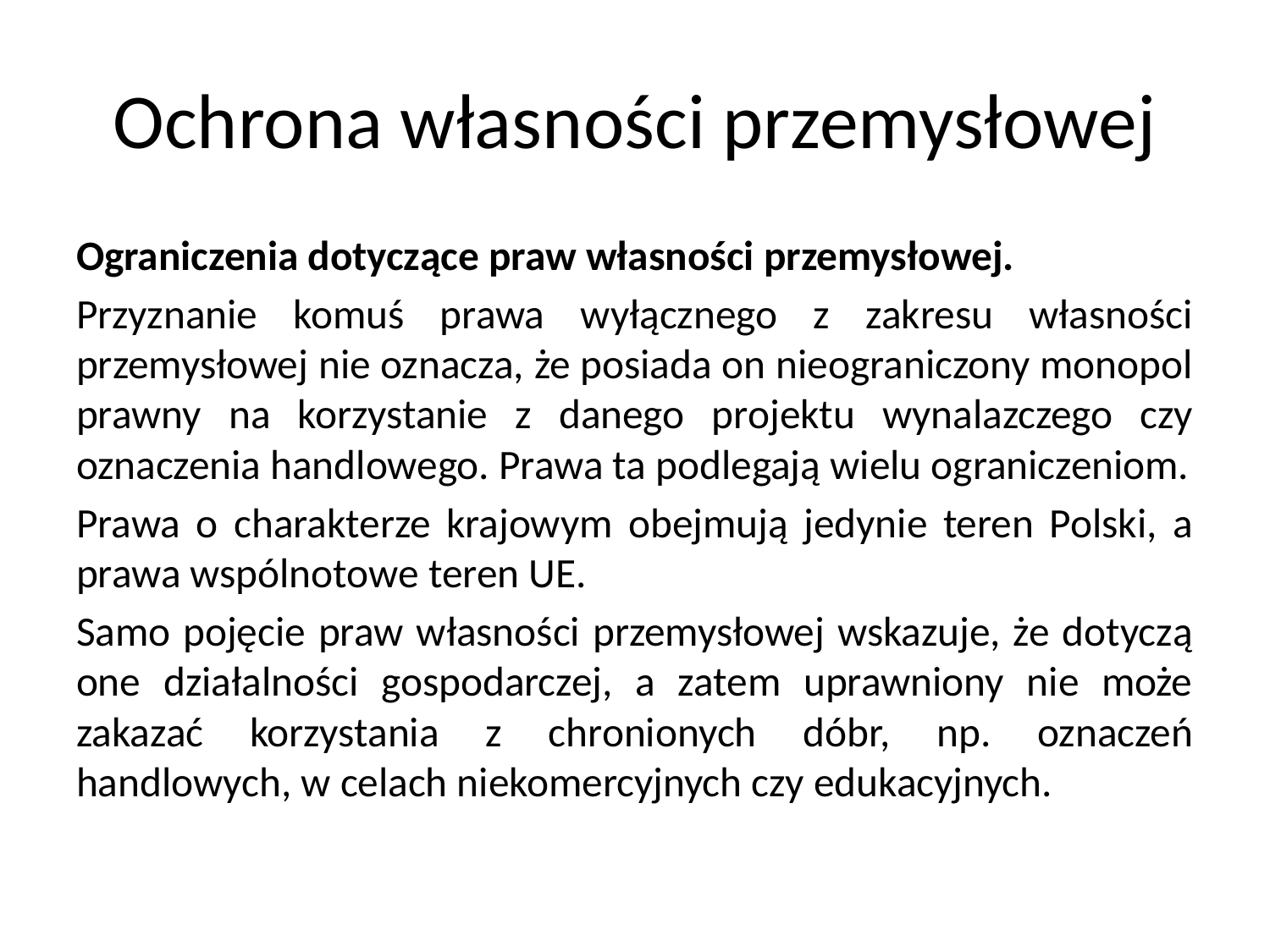

# Ochrona własności przemysłowej
Ograniczenia dotyczące praw własności przemysłowej.
Przyznanie komuś prawa wyłącznego z zakresu własności przemysłowej nie oznacza, że posiada on nieograniczony monopol prawny na korzystanie z danego projektu wynalazczego czy oznaczenia handlowego. Prawa ta podlegają wielu ograniczeniom.
Prawa o charakterze krajowym obejmują jedynie teren Polski, a prawa wspólnotowe teren UE.
Samo pojęcie praw własności przemysłowej wskazuje, że dotyczą one działalności gospodarczej, a zatem uprawniony nie może zakazać korzystania z chronionych dóbr, np. oznaczeń handlowych, w celach niekomercyjnych czy edukacyjnych.